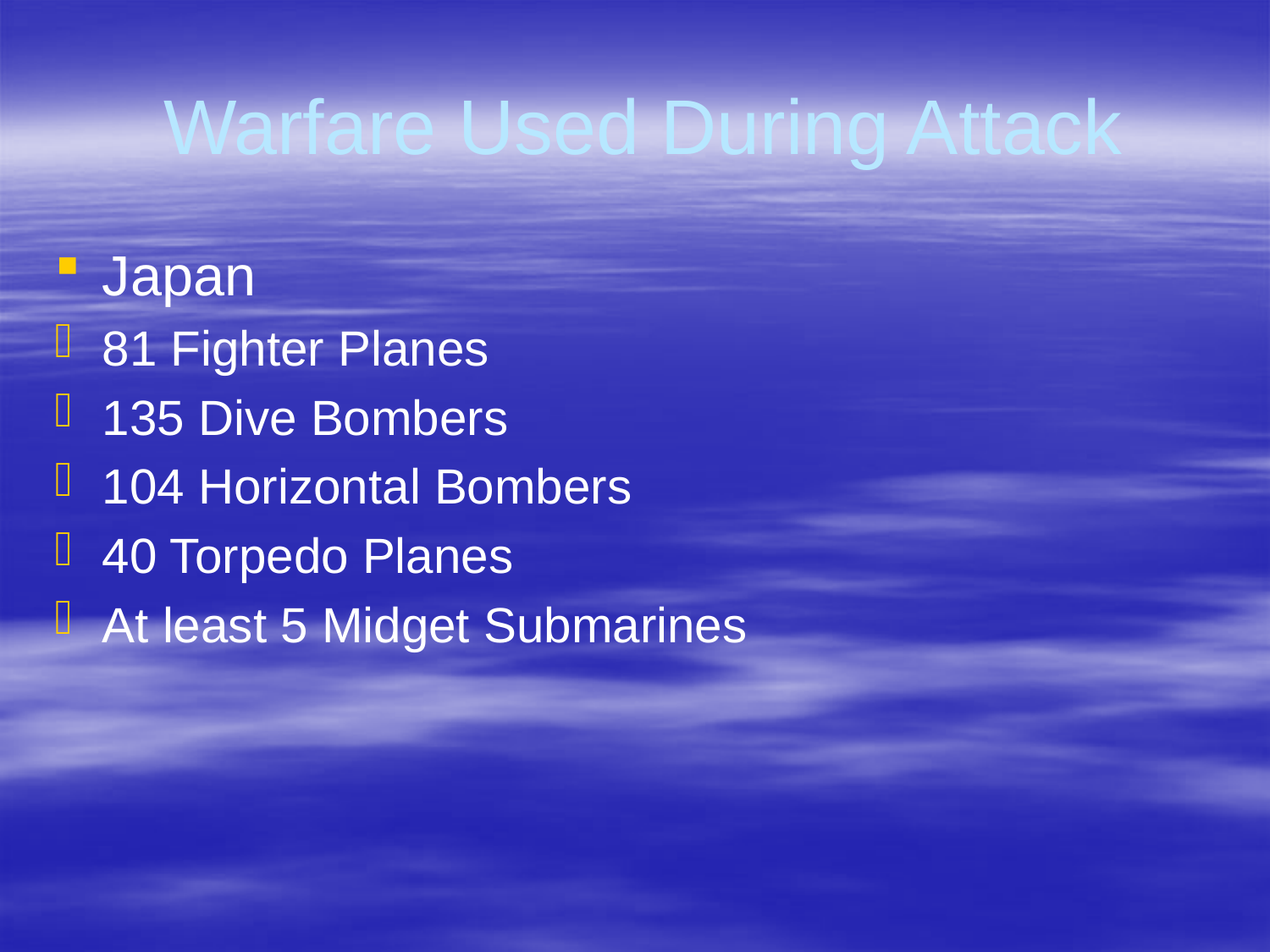

# Warfare Used During Attack
Japan
81 Fighter Planes
135 Dive Bombers
104 Horizontal Bombers
40 Torpedo Planes
At least 5 Midget Submarines